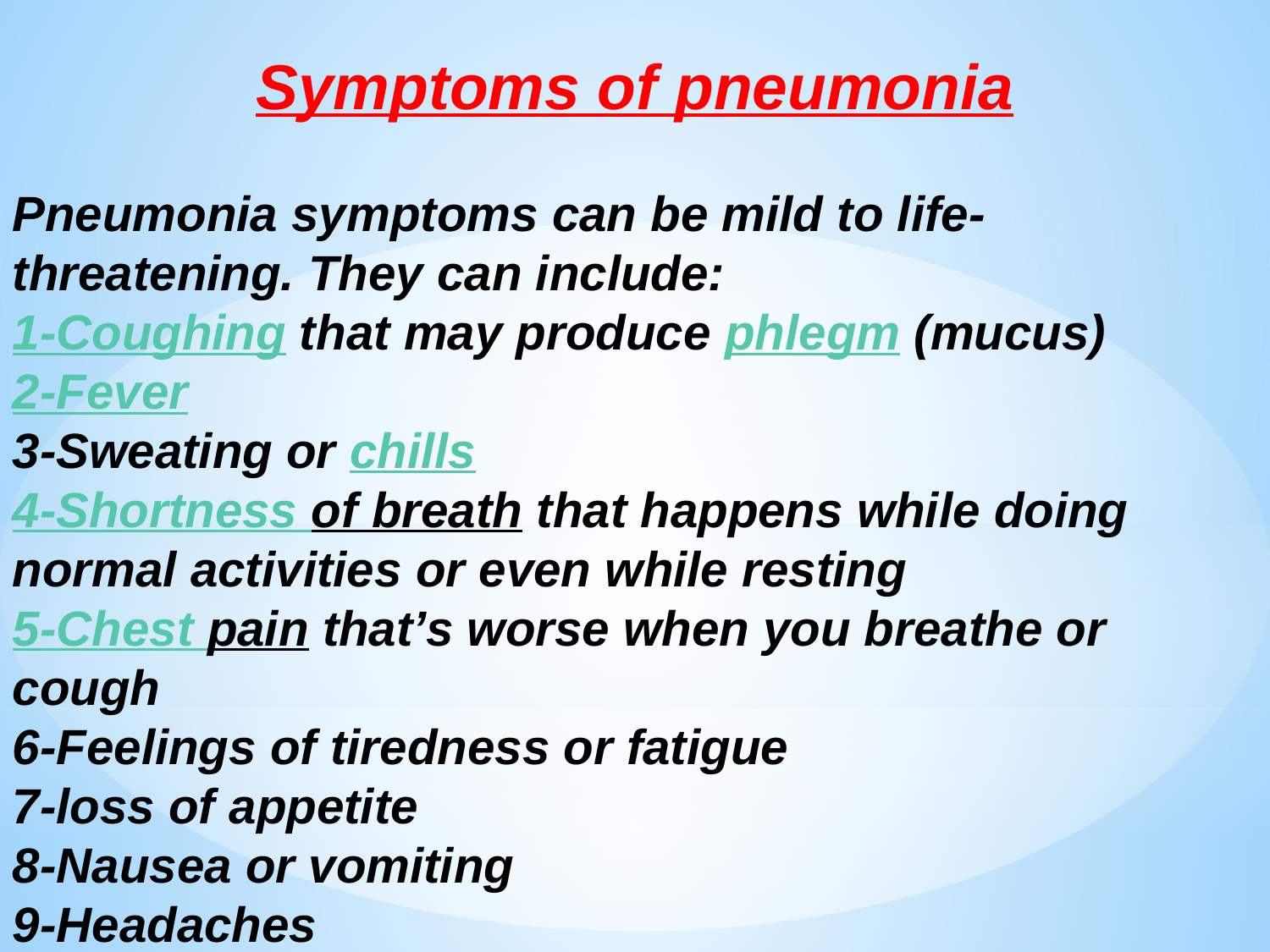

Symptoms of pneumonia

Pneumonia symptoms can be mild to life-threatening. They can include:
1-Coughing that may produce phlegm (mucus)
2-Fever
3-Sweating or chills
4-Shortness of breath that happens while doing normal activities or even while resting
5-Chest pain that’s worse when you breathe or cough
6-Feelings of tiredness or fatigue
7-loss of appetite
8-Nausea or vomiting
9-Headaches